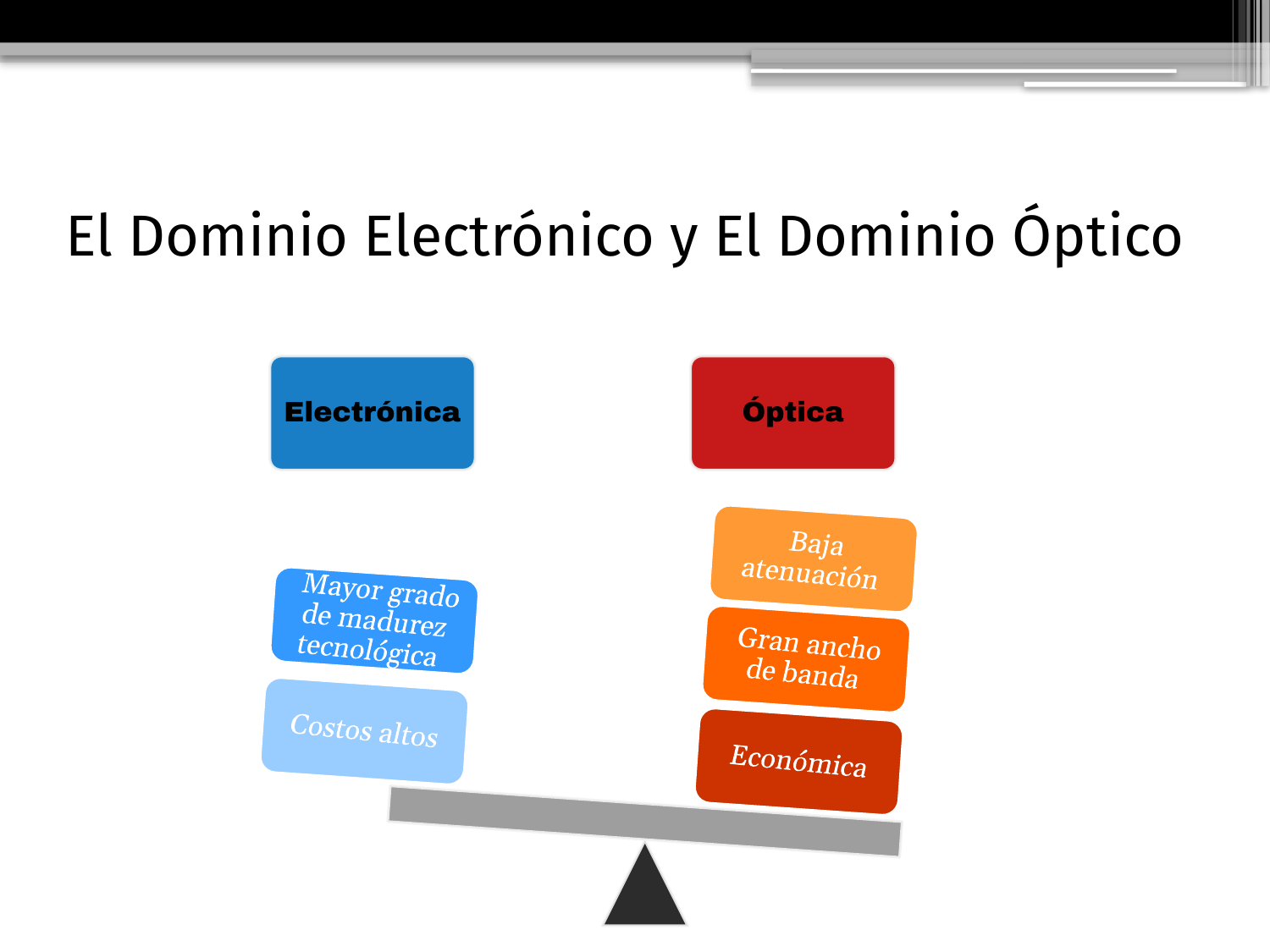

# El Dominio Electrónico y El Dominio Óptico
Electrónica
Óptica
Económica
Gran ancho de banda
Baja atenuación
Costos altos
Mayor grado de madurez tecnológica